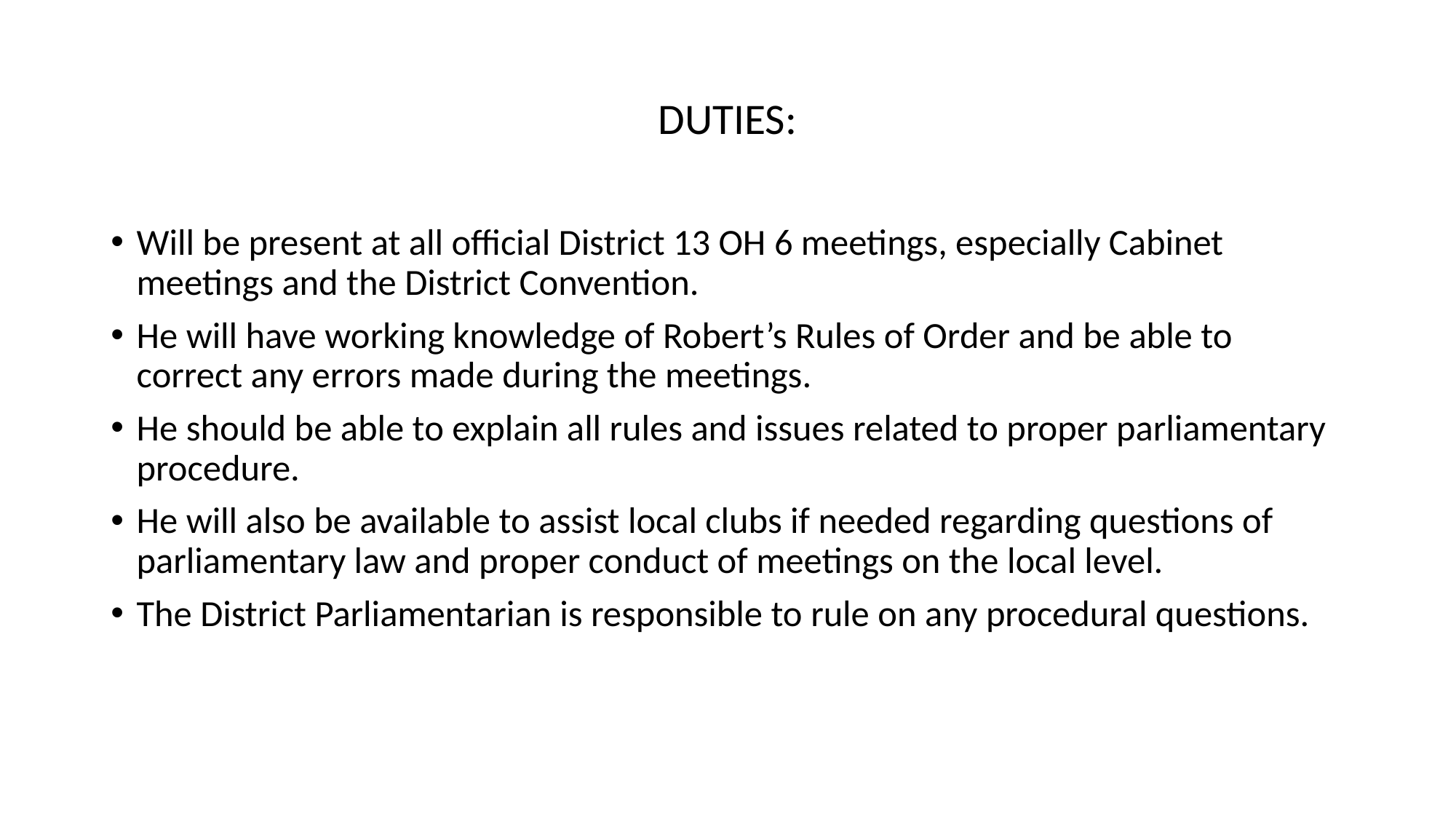

# DUTIES:
Will be present at all official District 13 OH 6 meetings, especially Cabinet meetings and the District Convention.
He will have working knowledge of Robert’s Rules of Order and be able to correct any errors made during the meetings.
He should be able to explain all rules and issues related to proper parliamentary procedure.
He will also be available to assist local clubs if needed regarding questions of parliamentary law and proper conduct of meetings on the local level.
The District Parliamentarian is responsible to rule on any procedural questions.